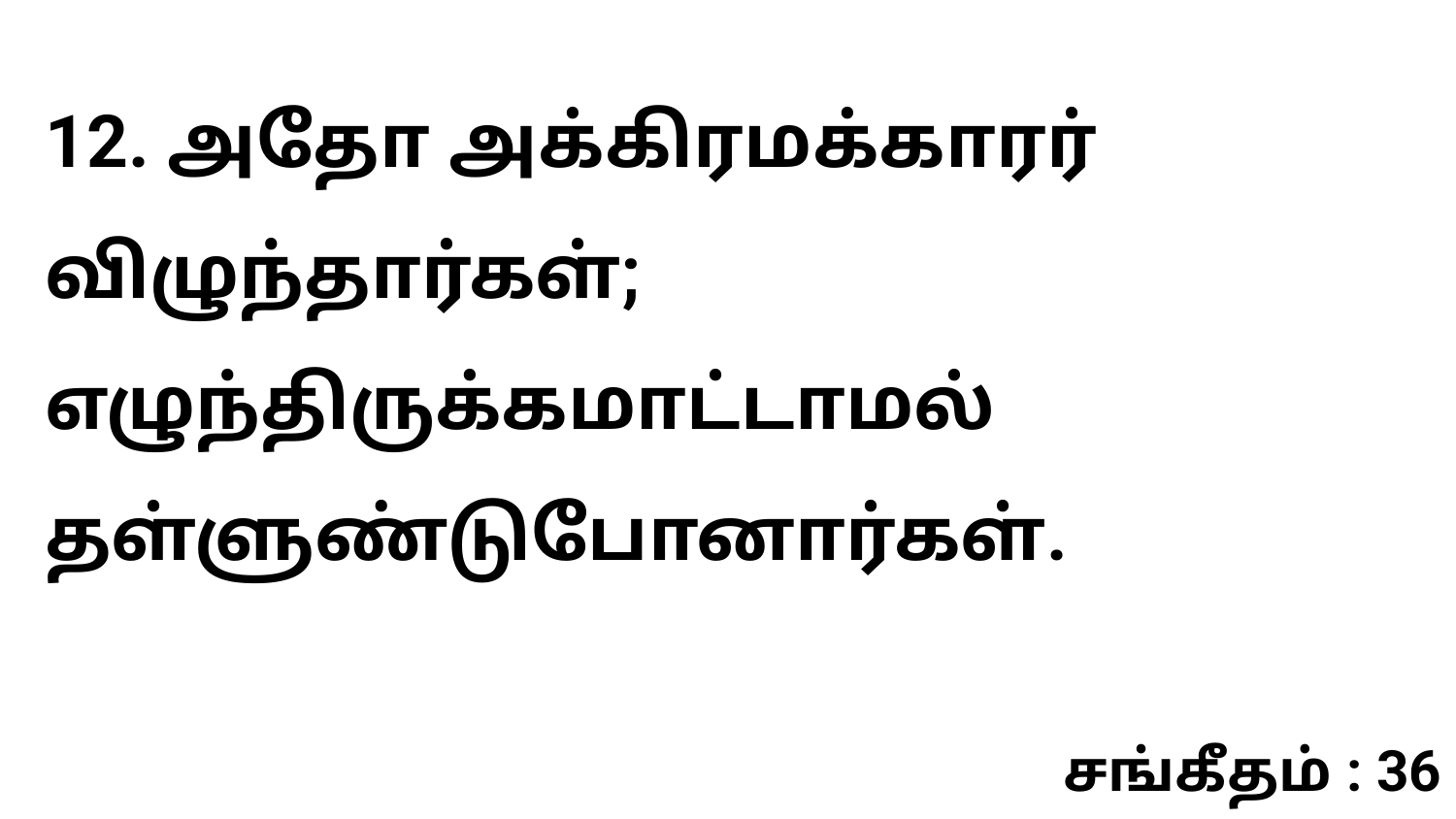

12. அதோ அக்கிரமக்காரர் விழுந்தார்கள்; எழுந்திருக்கமாட்டாமல் தள்ளுண்டுபோனார்கள்.
சங்கீதம் : 36